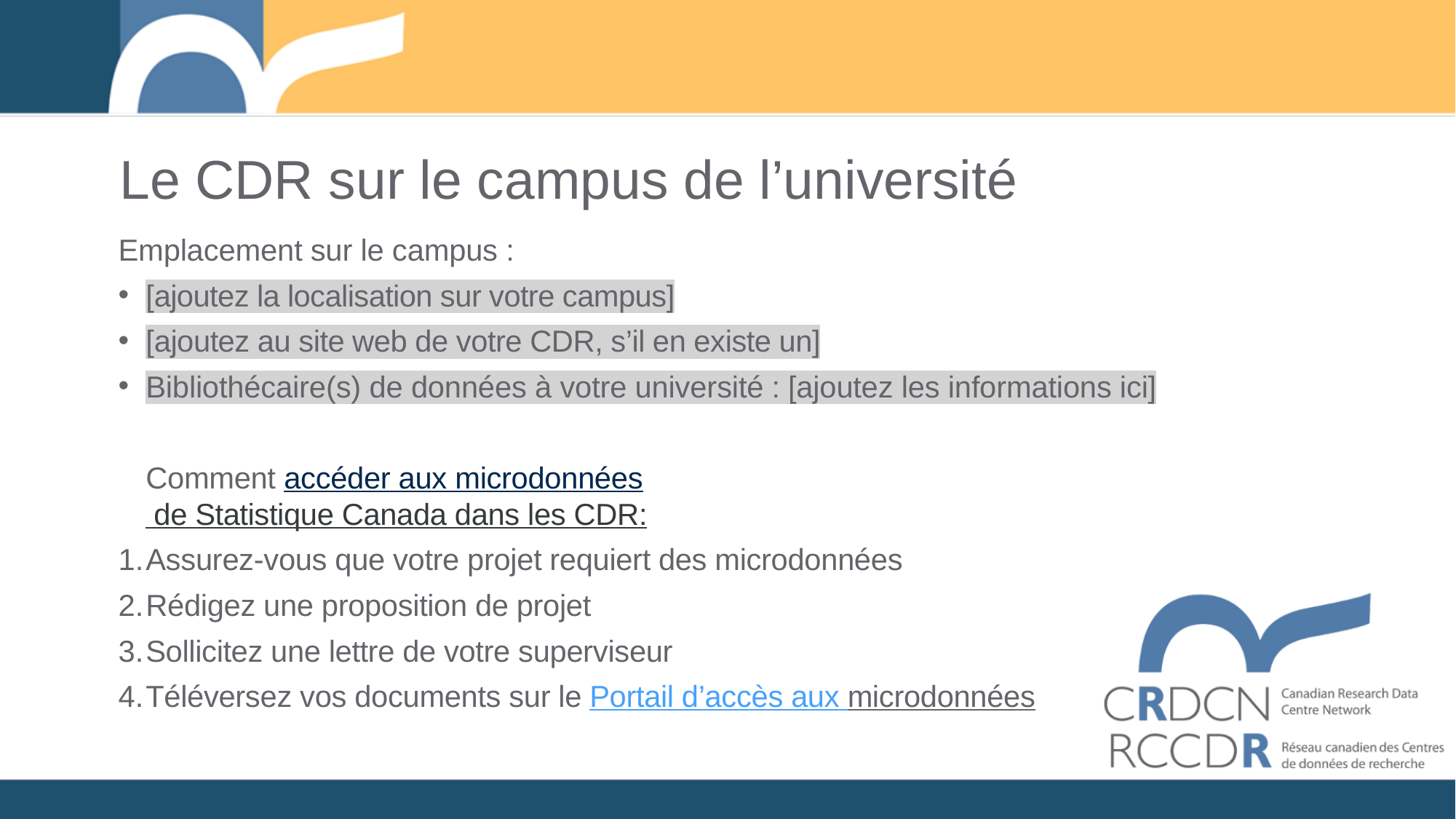

# Le CDR sur le campus de l’université
Emplacement sur le campus :
[ajoutez la localisation sur votre campus]
[ajoutez au site web de votre CDR, s’il en existe un]
Bibliothécaire(s) de données à votre université : [ajoutez les informations ici]

	Comment accéder aux microdonnées de Statistique Canada dans les CDR:
Assurez-vous que votre projet requiert des microdonnées
Rédigez une proposition de projet
Sollicitez une lettre de votre superviseur
Téléversez vos documents sur le Portail d’accès aux microdonnées